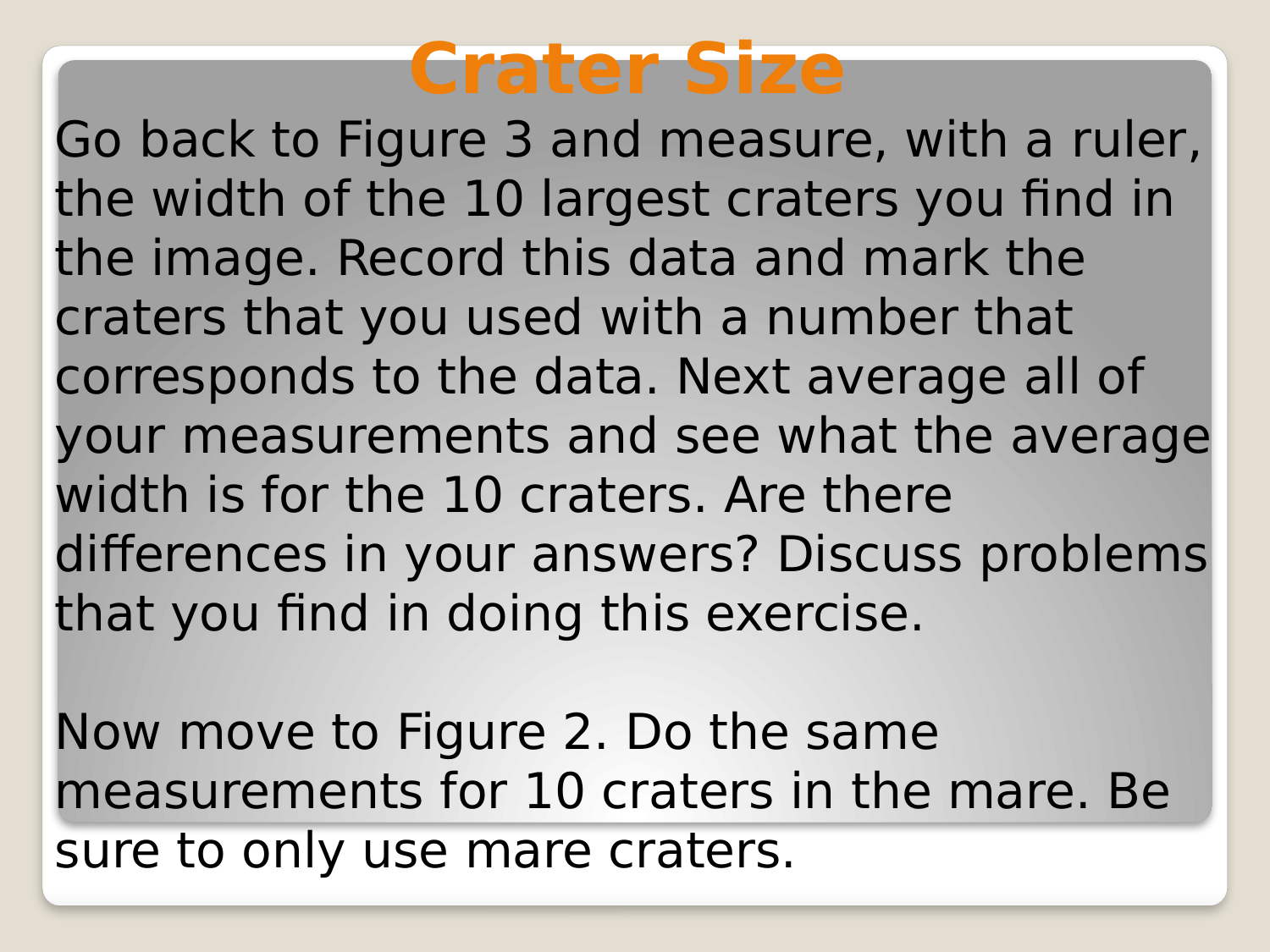

Crater Size
Go back to Figure 3 and measure, with a ruler, the width of the 10 largest craters you find in the image. Record this data and mark the craters that you used with a number that corresponds to the data. Next average all of your measurements and see what the average width is for the 10 craters. Are there differences in your answers? Discuss problems that you find in doing this exercise.

Now move to Figure 2. Do the same measurements for 10 craters in the mare. Be sure to only use mare craters.
#